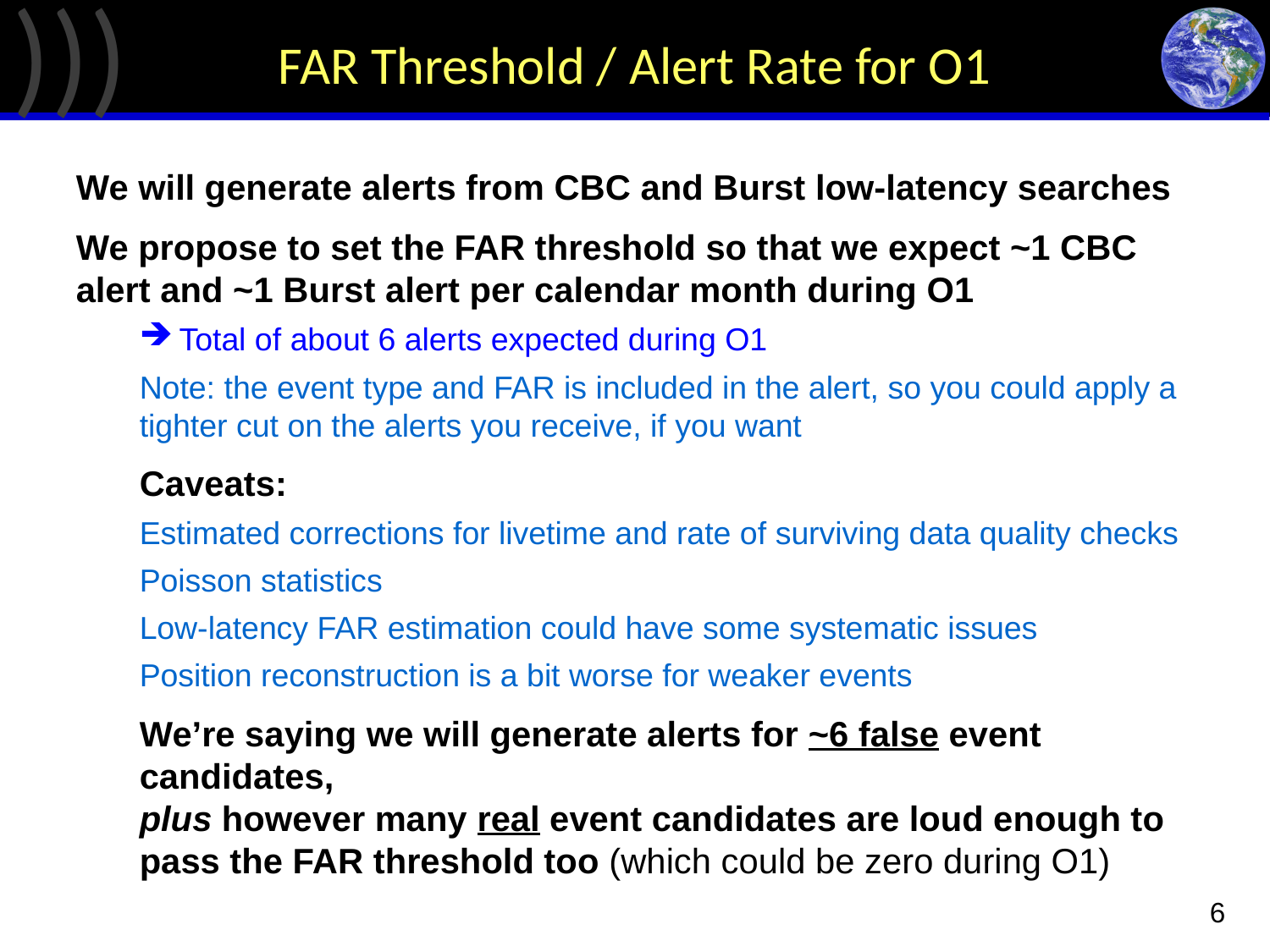

# FAR Threshold / Alert Rate for O1
We will generate alerts from CBC and Burst low-latency searches
We propose to set the FAR threshold so that we expect ~1 CBC alert and ~1 Burst alert per calendar month during O1
Total of about 6 alerts expected during O1
Note: the event type and FAR is included in the alert, so you could apply a tighter cut on the alerts you receive, if you want
Caveats:
Estimated corrections for livetime and rate of surviving data quality checks
Poisson statistics
Low-latency FAR estimation could have some systematic issues
Position reconstruction is a bit worse for weaker events
We’re saying we will generate alerts for ~6 false event candidates,
plus however many real event candidates are loud enough to pass the FAR threshold too (which could be zero during O1)
6